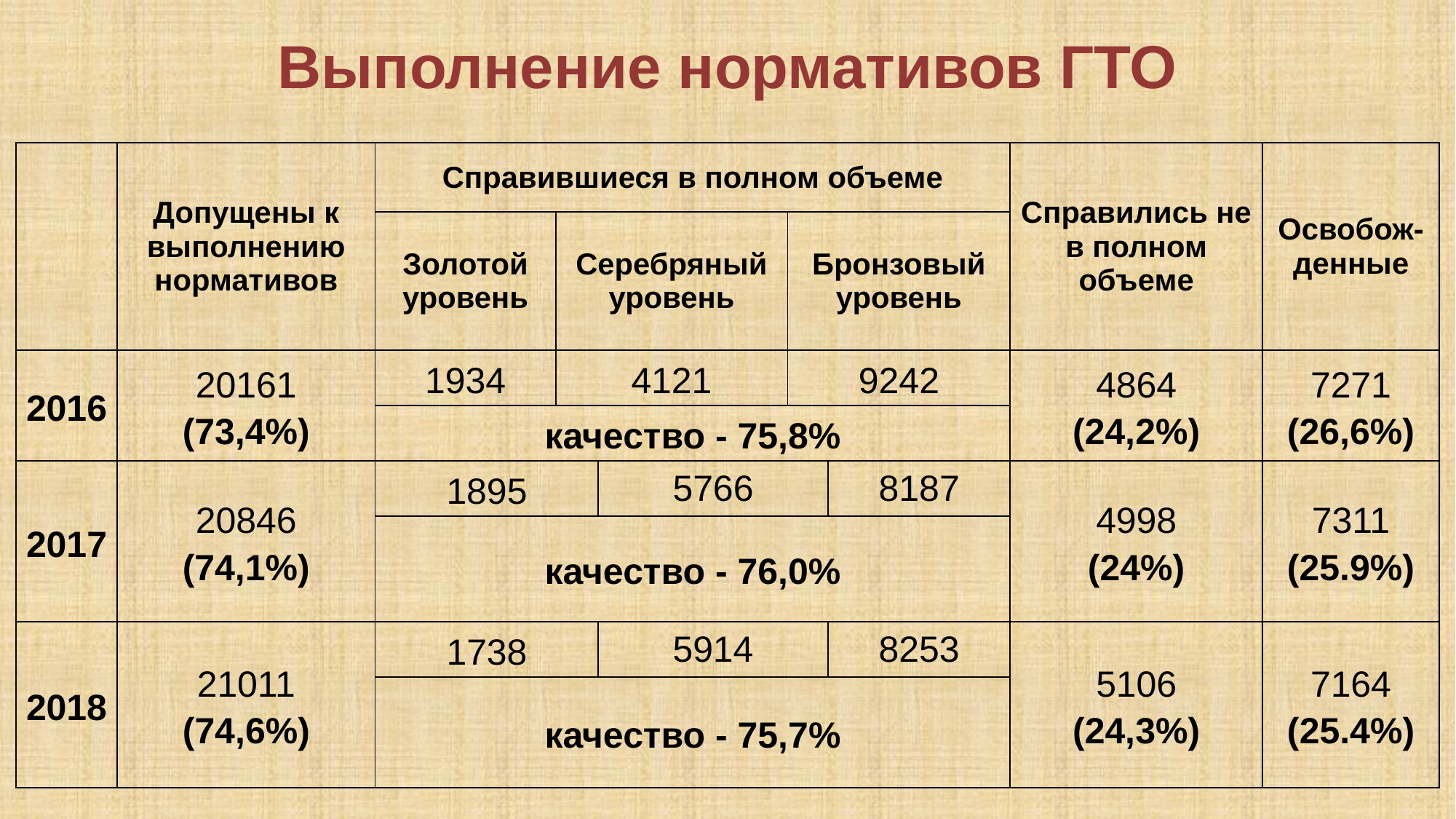

# Выполнение нормативов ГТО
|  | Допущены к выполнению нормативов | Справившиеся в полном объеме |  |  |  |  | Справились не в полном объеме | Освобож- денные |
| --- | --- | --- | --- | --- | --- | --- | --- | --- |
|  |  | Золотой уровень | Серебряный уровень |  | Бронзовый уровень |  |  |  |
| 2016 | 20161 (73,4%) | 1934 | 4121 |  | 9242 |  | 4864 (24,2%) | 7271 (26,6%) |
|  |  | качество - 75,8% |  |  |  |  |  |  |
| 2017 | 20846 (74,1%) | 1895 |  | 5766 |  | 8187 | 4998 (24%) | 7311 (25.9%) |
|  |  | качество - 76,0% |  |  |  |  |  |  |
| 2018 | 21011 (74,6%) | 1738 |  | 5914 |  | 8253 | 5106 (24,3%) | 7164 (25.4%) |
|  |  | качество - 75,7% |  |  |  |  |  |  |